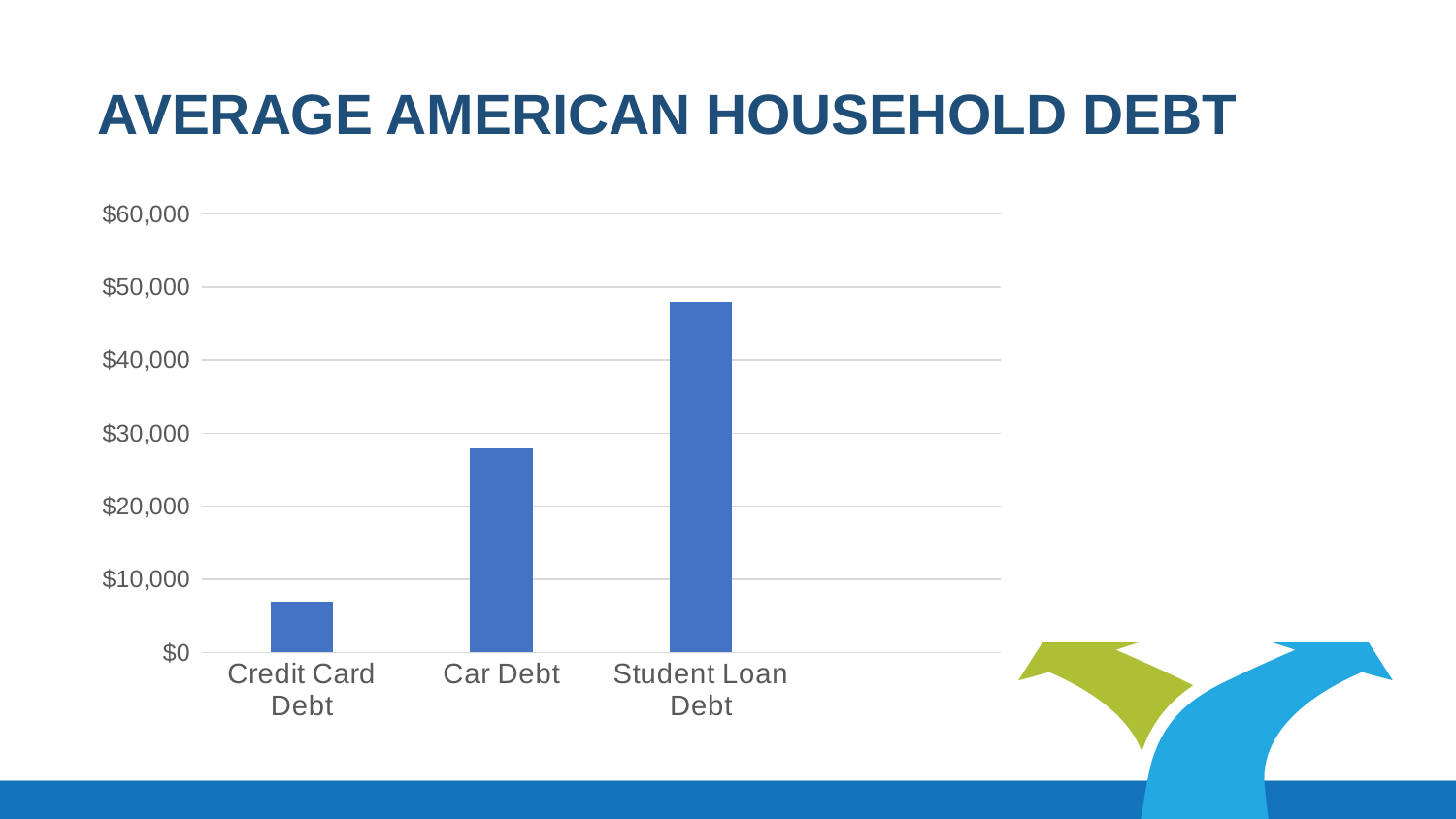

AVERAGE AMERICAN HOUSEHOLD DEBT

### Chart

| Category | Column1 |
|---|---|
| Credit Card Debt | 7000.0 |
| Car Debt | 28000.0 |
| Student Loan Debt | 48000.0 |